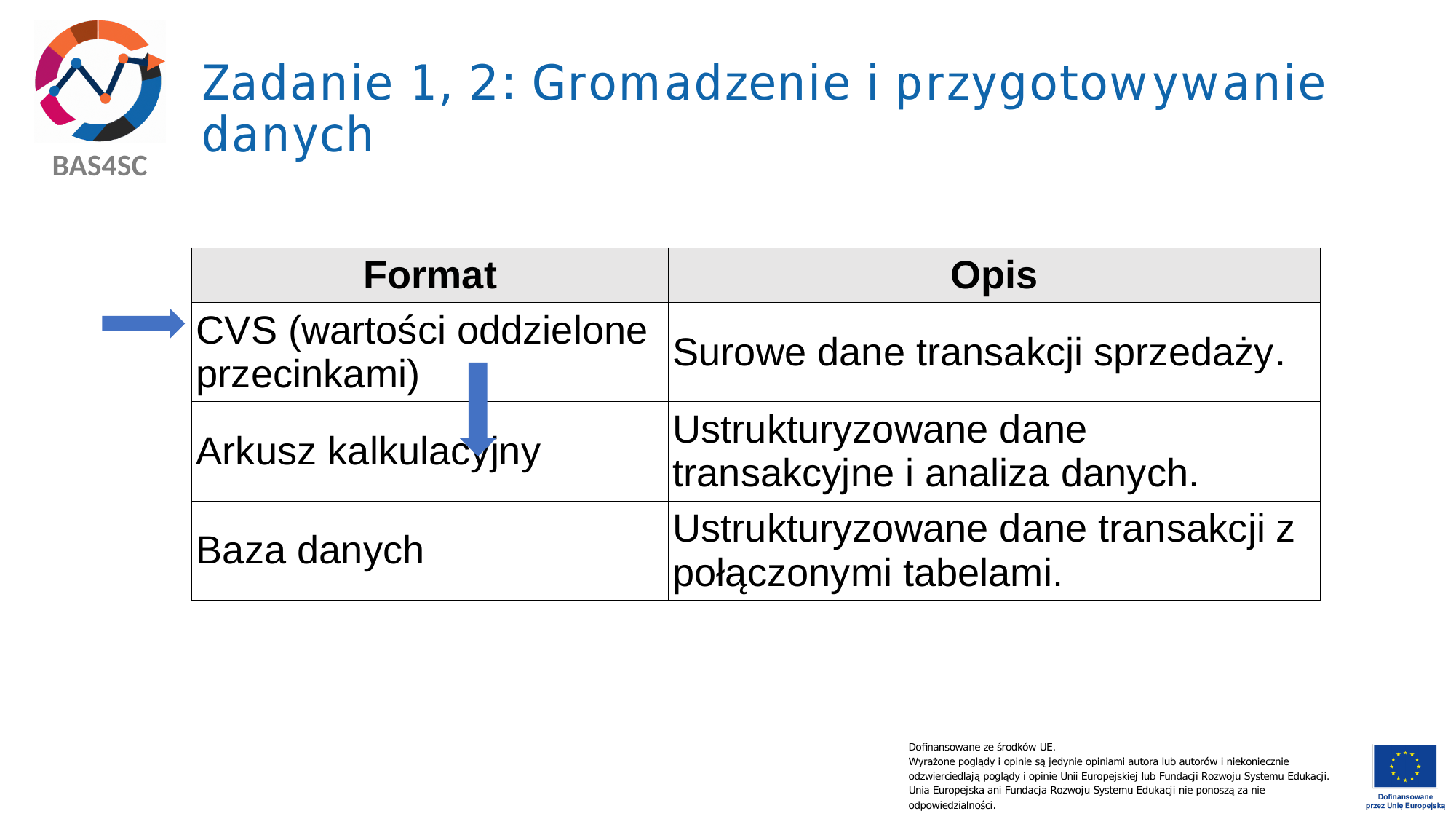

# Zadanie 1, 2: Gromadzenie i przygotowywanie danych
| Format | Opis |
| --- | --- |
| CVS (wartości oddzielone przecinkami) | Surowe dane transakcji sprzedaży. |
| Arkusz kalkulacyjny | Ustrukturyzowane dane transakcyjne i analiza danych. |
| Baza danych | Ustrukturyzowane dane transakcji z połączonymi tabelami. |